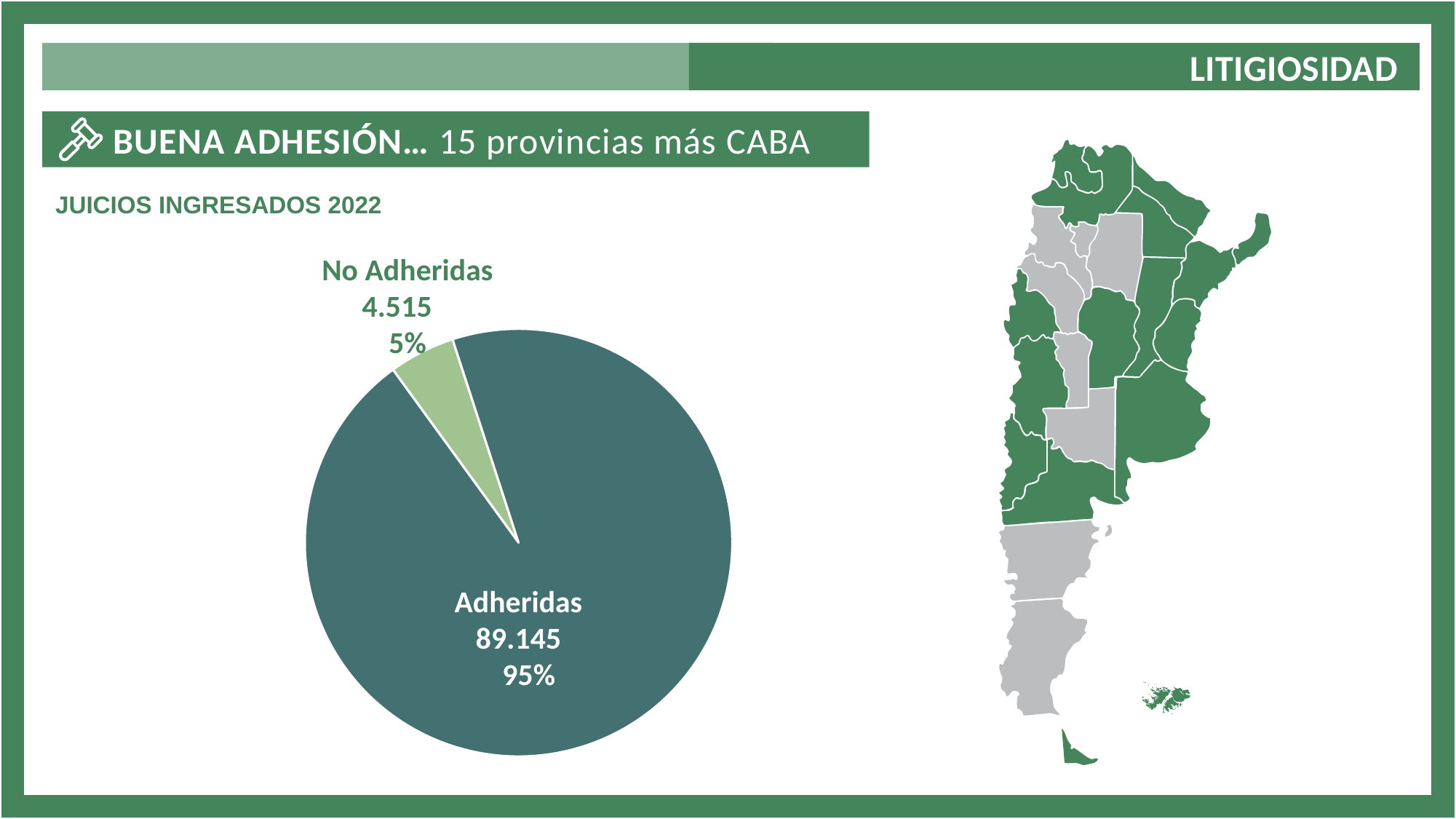

LITIGIOSIDAD
      BUENA ADHESIÓN… 15 provincias más CABA

JUICIOS INGRESADOS 2022
No Adheridas
4.515
5%

### Chart

| Category | Data |
|---|---|
| One | 5.0 |
| Two | 95.0 |
Adheridas
89.145
   95%